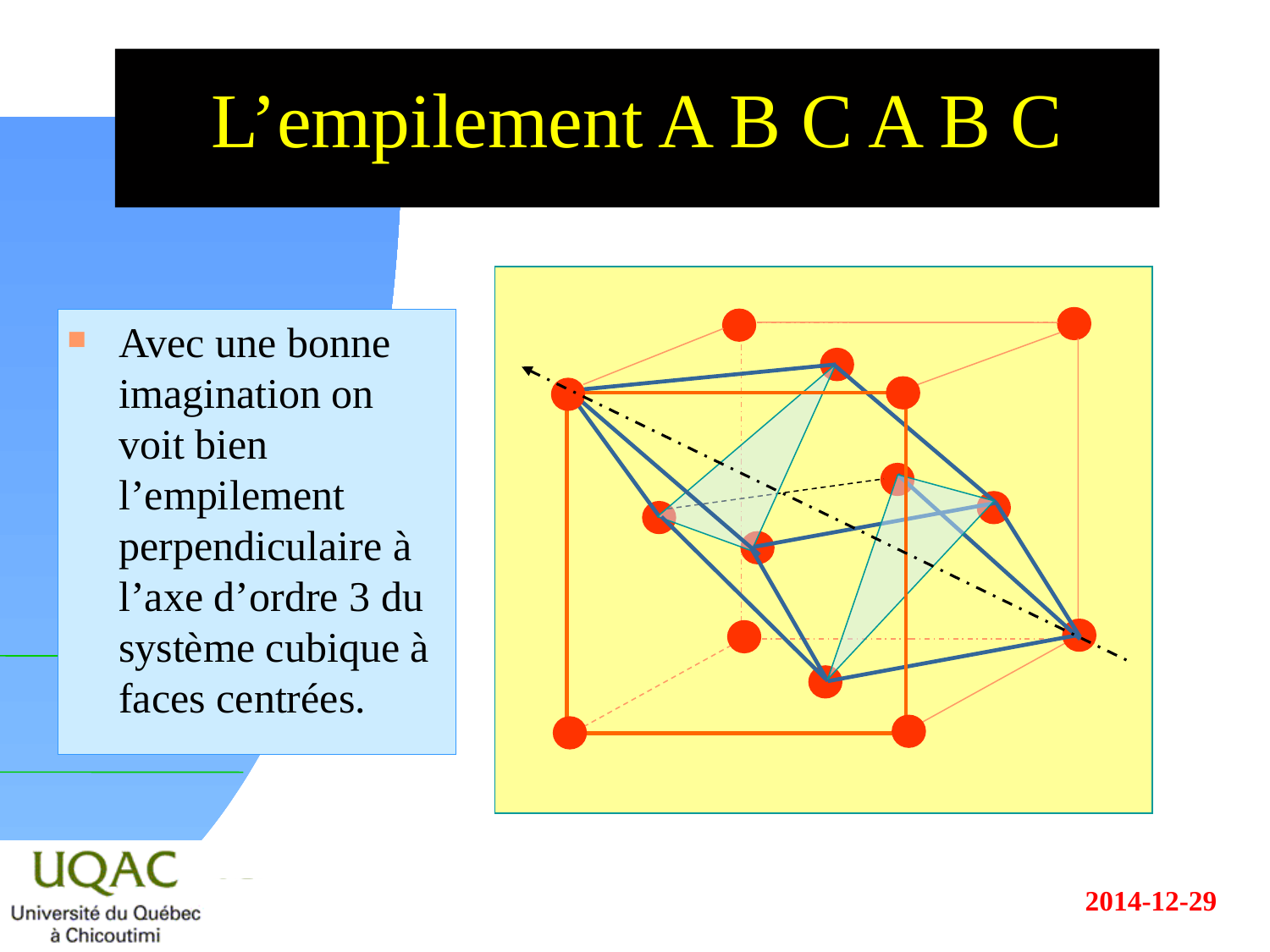

# L’empilement A B C A B C

Avec une bonne imagination on voit bien l’empilement perpendiculaire à l’axe d’ordre 3 du système cubique à faces centrées.